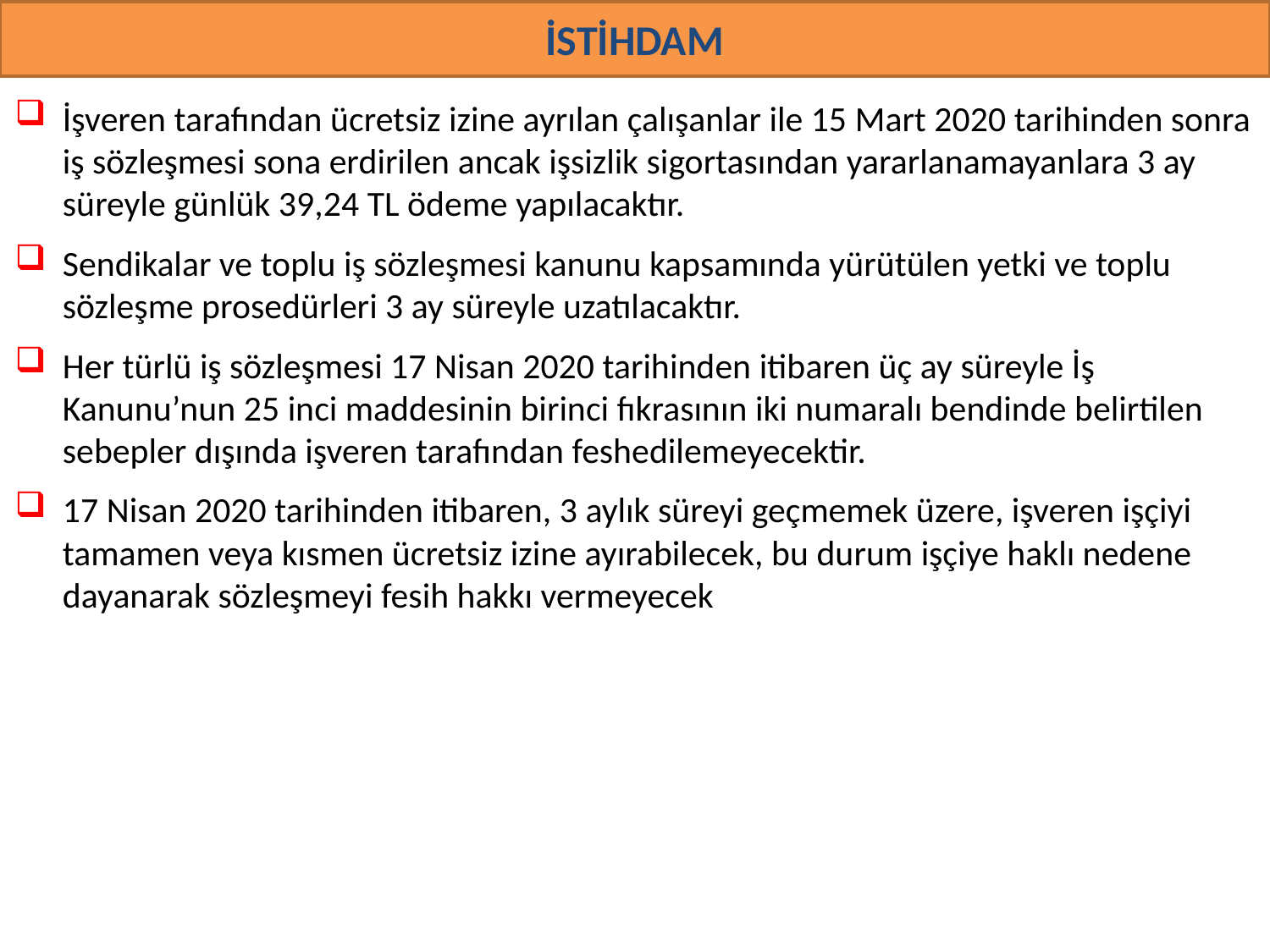

# İSTİHDAM
İşveren tarafından ücretsiz izine ayrılan çalışanlar ile 15 Mart 2020 tarihinden sonra iş sözleşmesi sona erdirilen ancak işsizlik sigortasından yararlanamayanlara 3 ay süreyle günlük 39,24 TL ödeme yapılacaktır.
Sendikalar ve toplu iş sözleşmesi kanunu kapsamında yürütülen yetki ve toplu sözleşme prosedürleri 3 ay süreyle uzatılacaktır.
Her türlü iş sözleşmesi 17 Nisan 2020 tarihinden itibaren üç ay süreyle İş Kanunu’nun 25 inci maddesinin birinci fıkrasının iki numaralı bendinde belirtilen sebepler dışında işveren tarafından feshedilemeyecektir.
17 Nisan 2020 tarihinden itibaren, 3 aylık süreyi geçmemek üzere, işveren işçiyi tamamen veya kısmen ücretsiz izine ayırabilecek, bu durum işçiye haklı nedene dayanarak sözleşmeyi fesih hakkı vermeyecek